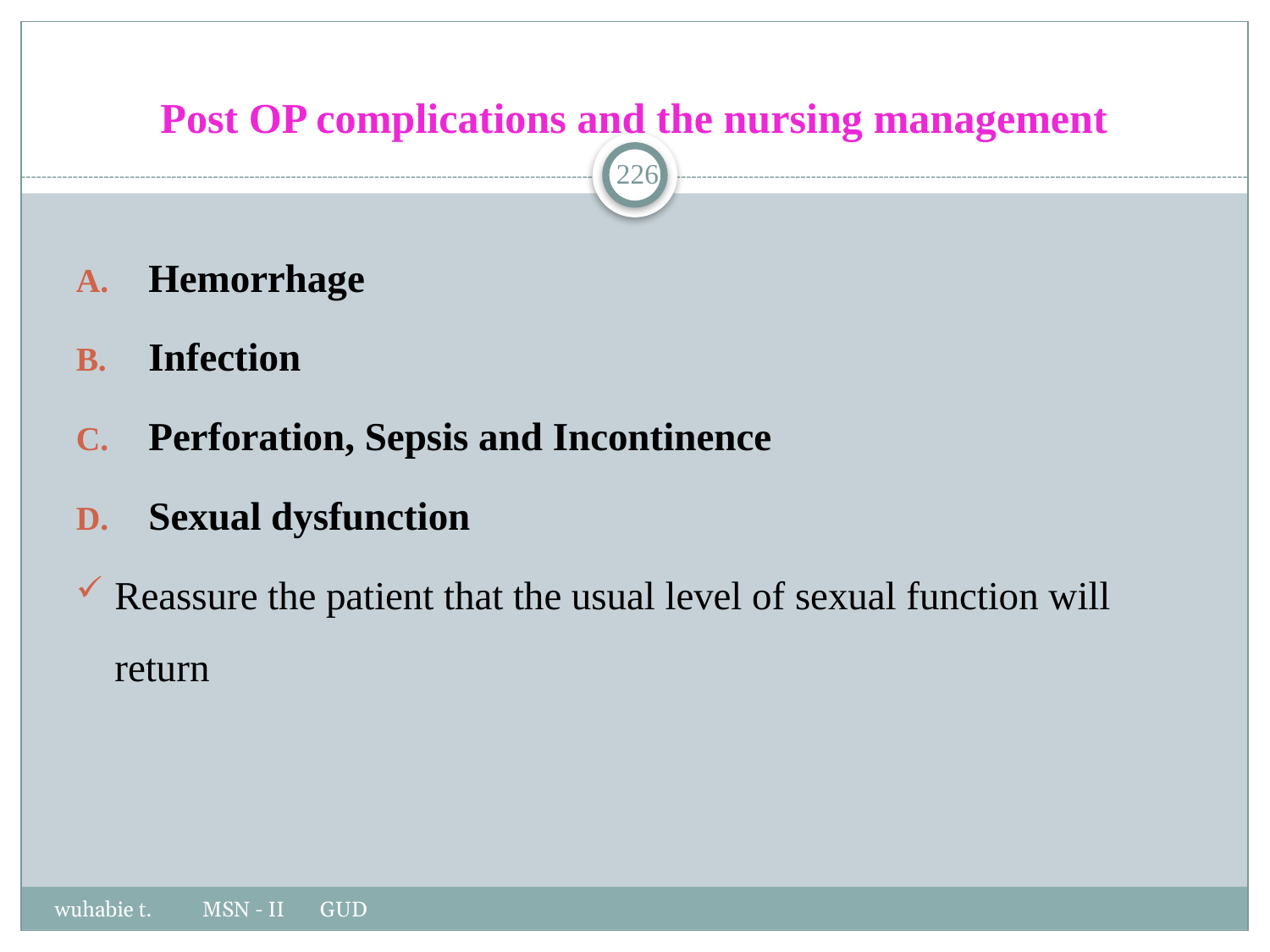

# Post OP complications and the nursing management
226
Hemorrhage
Infection
Perforation, Sepsis and Incontinence
Sexual dysfunction
Reassure the patient that the usual level of sexual function will return

wuhabie t.          MSN - II       GUD